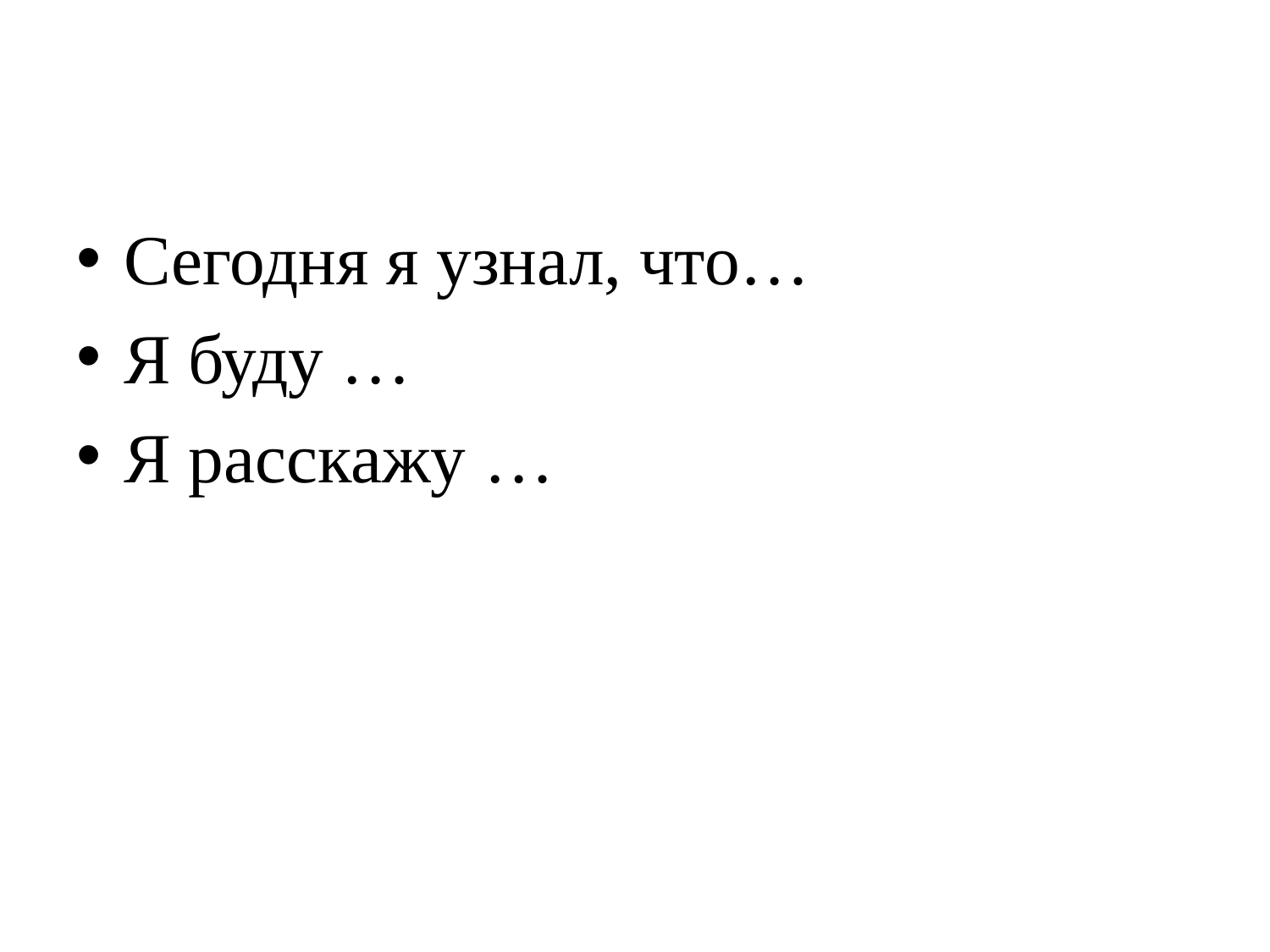

Сегодня я узнал, что…
Я буду …
Я расскажу …